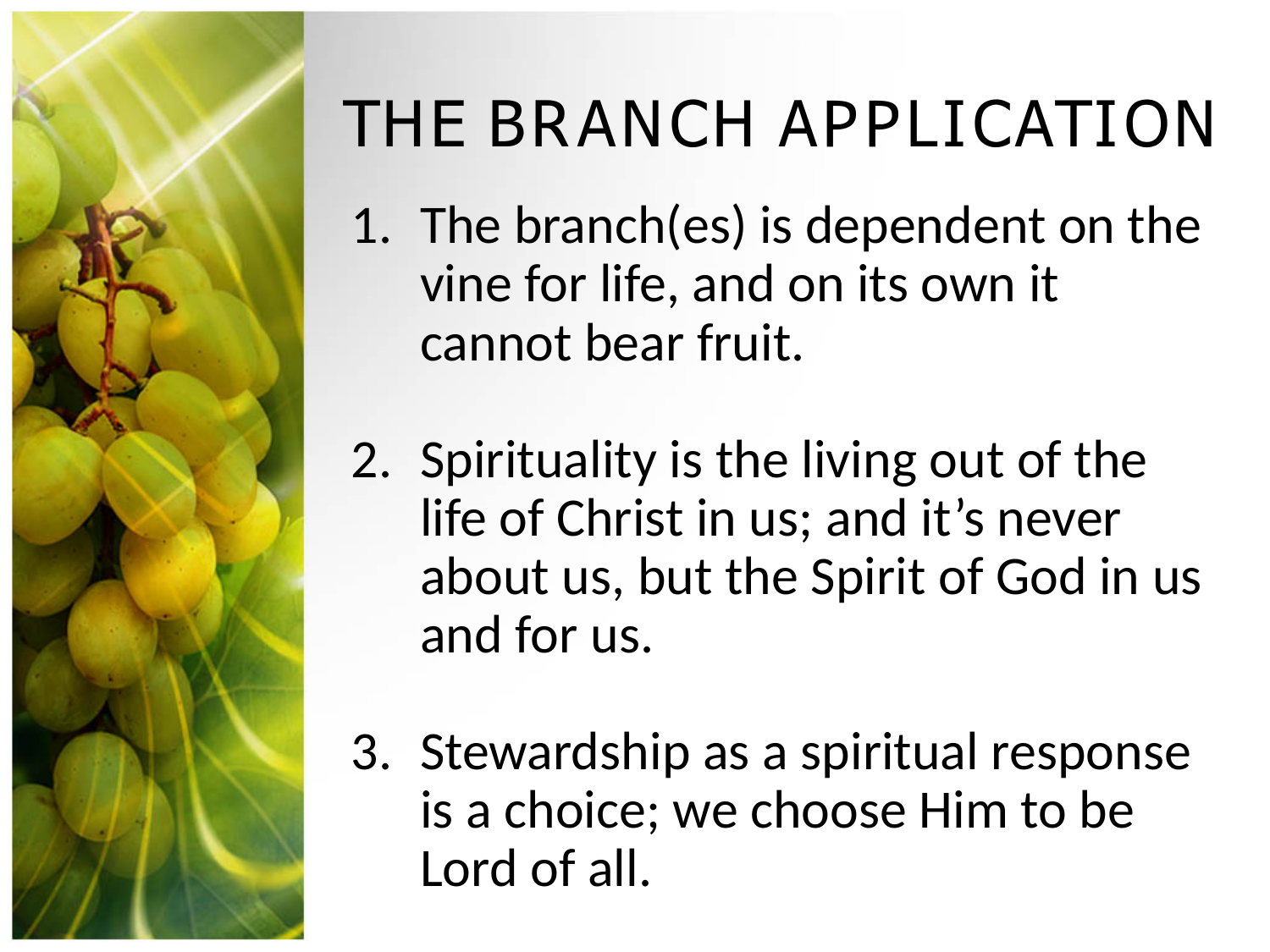

# THE BRANCH APPLICATION
The branch(es) is dependent on the vine for life, and on its own it cannot bear fruit.

Spirituality is the living out of the life of Christ in us; and it’s never about us, but the Spirit of God in us and for us.

Stewardship as a spiritual response is a choice; we choose Him to be Lord of all.